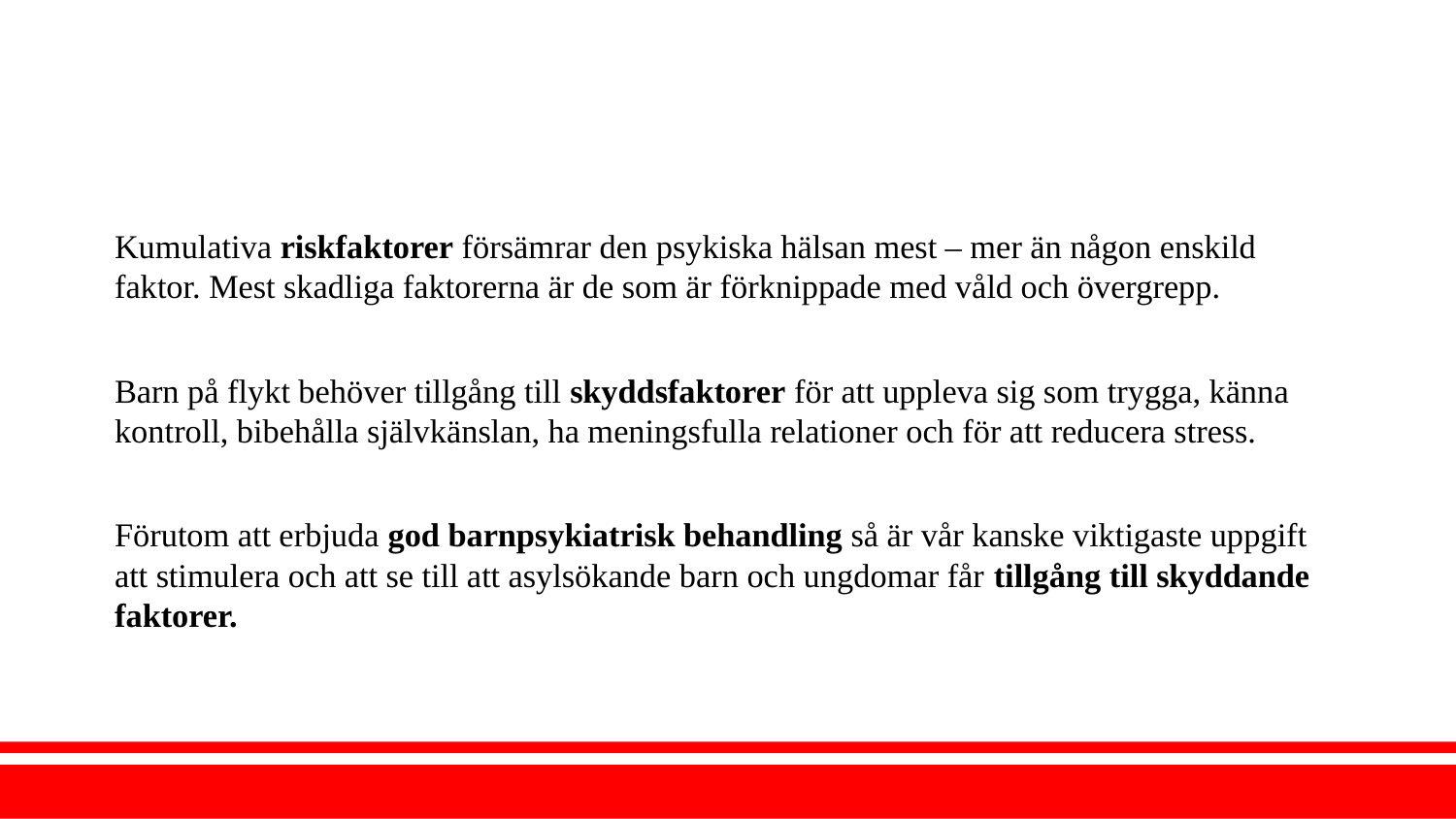

Kumulativa riskfaktorer försämrar den psykiska hälsan mest – mer än någon enskild faktor. Mest skadliga faktorerna är de som är förknippade med våld och övergrepp.

Barn på flykt behöver tillgång till skyddsfaktorer för att uppleva sig som trygga, känna kontroll, bibehålla självkänslan, ha meningsfulla relationer och för att reducera stress.

Förutom att erbjuda god barnpsykiatrisk behandling så är vår kanske viktigaste uppgift att stimulera och att se till att asylsökande barn och ungdomar får tillgång till skyddande faktorer.